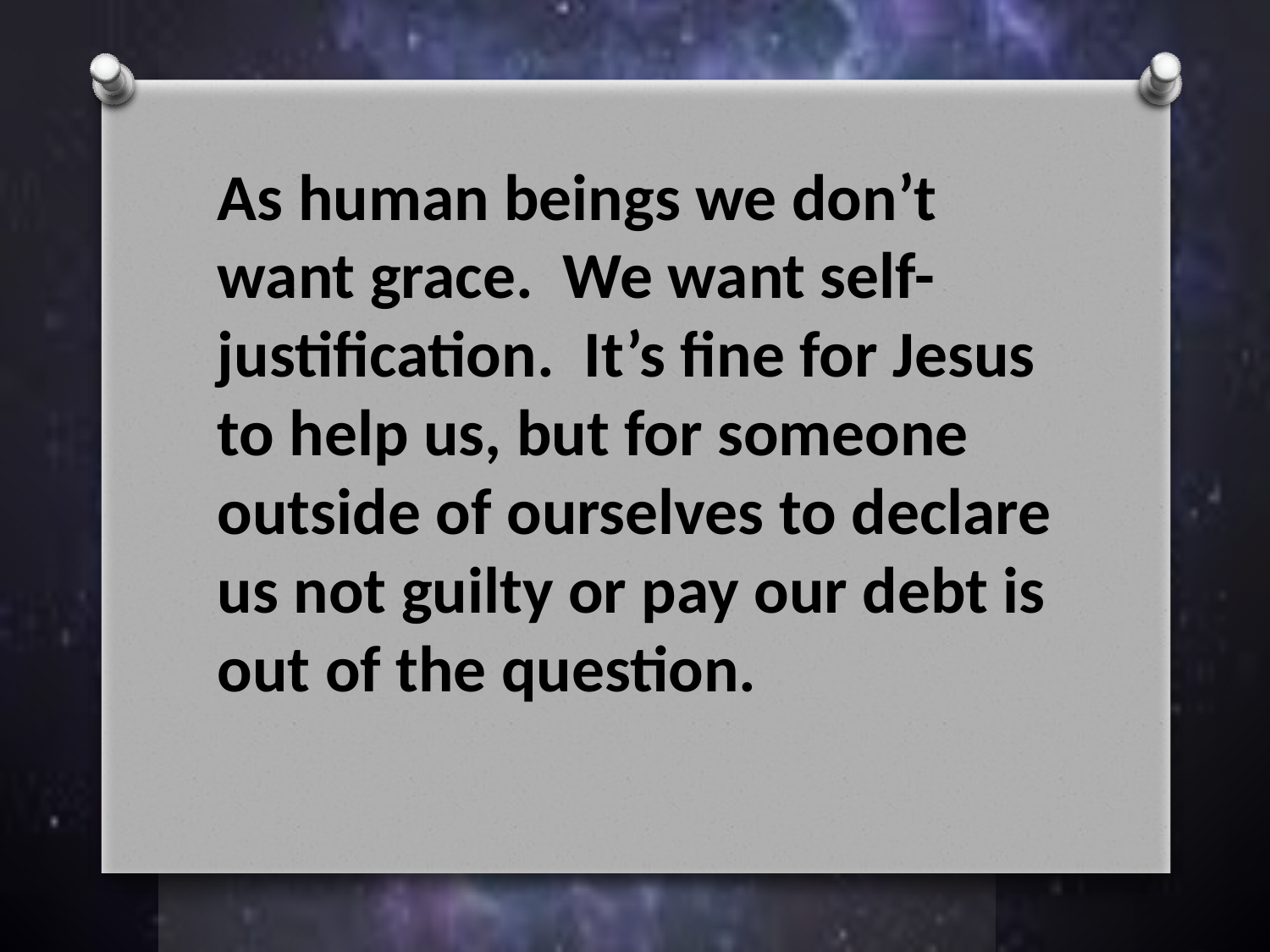

As human beings we don’t want grace.  We want self-justification.  It’s fine for Jesus to help us, but for someone outside of ourselves to declare us not guilty or pay our debt is out of the question.